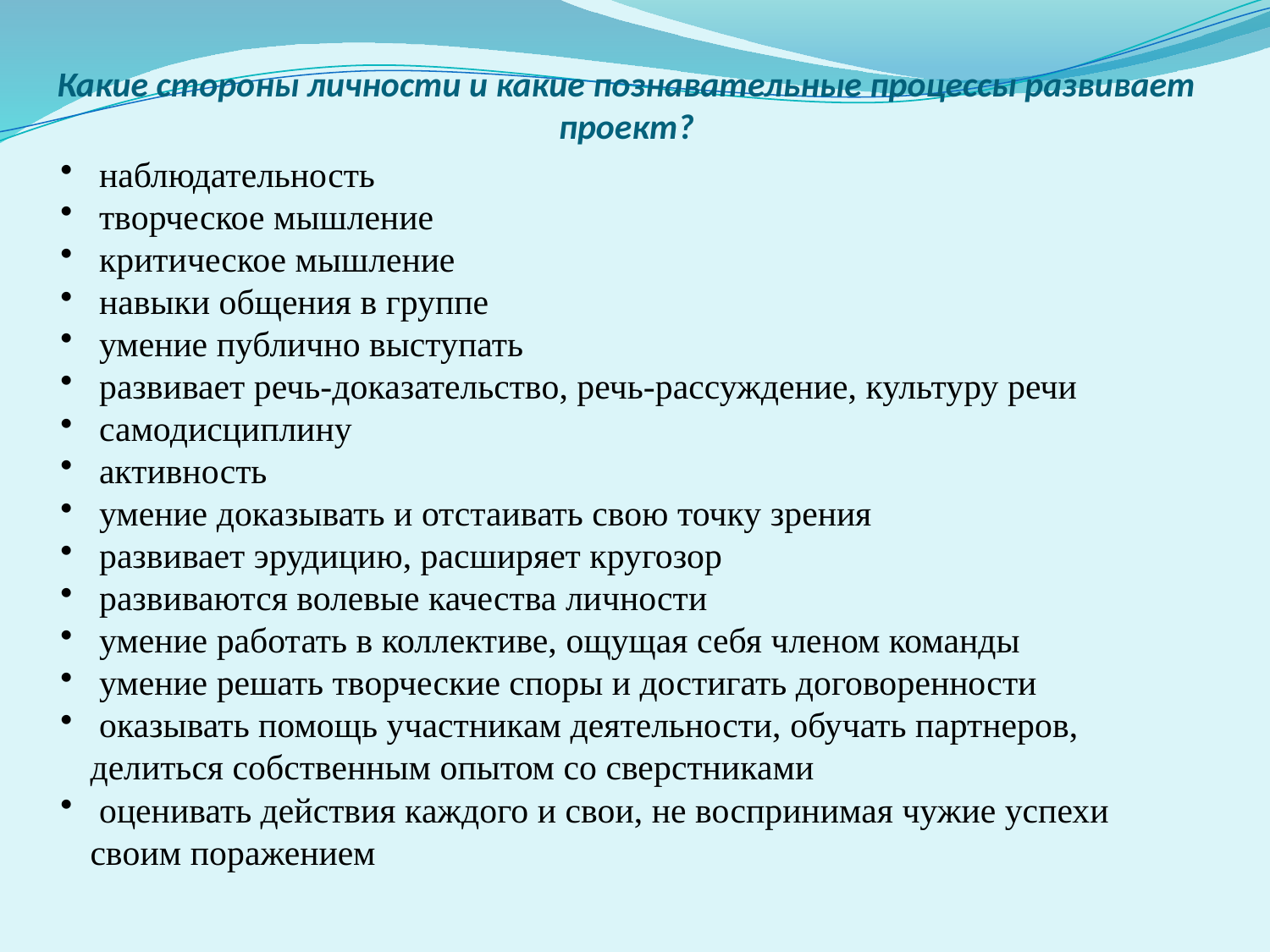

# Какие стороны личности и какие познавательные процессы развивает проект?
 наблюдательность
 творческое мышление
 критическое мышление
 навыки общения в группе
 умение публично выступать
 развивает речь-доказательство, речь-рассуждение, культуру речи
 самодисциплину
 активность
 умение доказывать и отстаивать свою точку зрения
 развивает эрудицию, расширяет кругозор
 развиваются волевые качества личности
 умение работать в коллективе, ощущая себя членом команды
 умение решать творческие споры и достигать договоренности
 оказывать помощь участникам деятельности, обучать партнеров, делиться собственным опытом со сверстниками
 оценивать действия каждого и свои, не воспринимая чужие успехи своим поражением